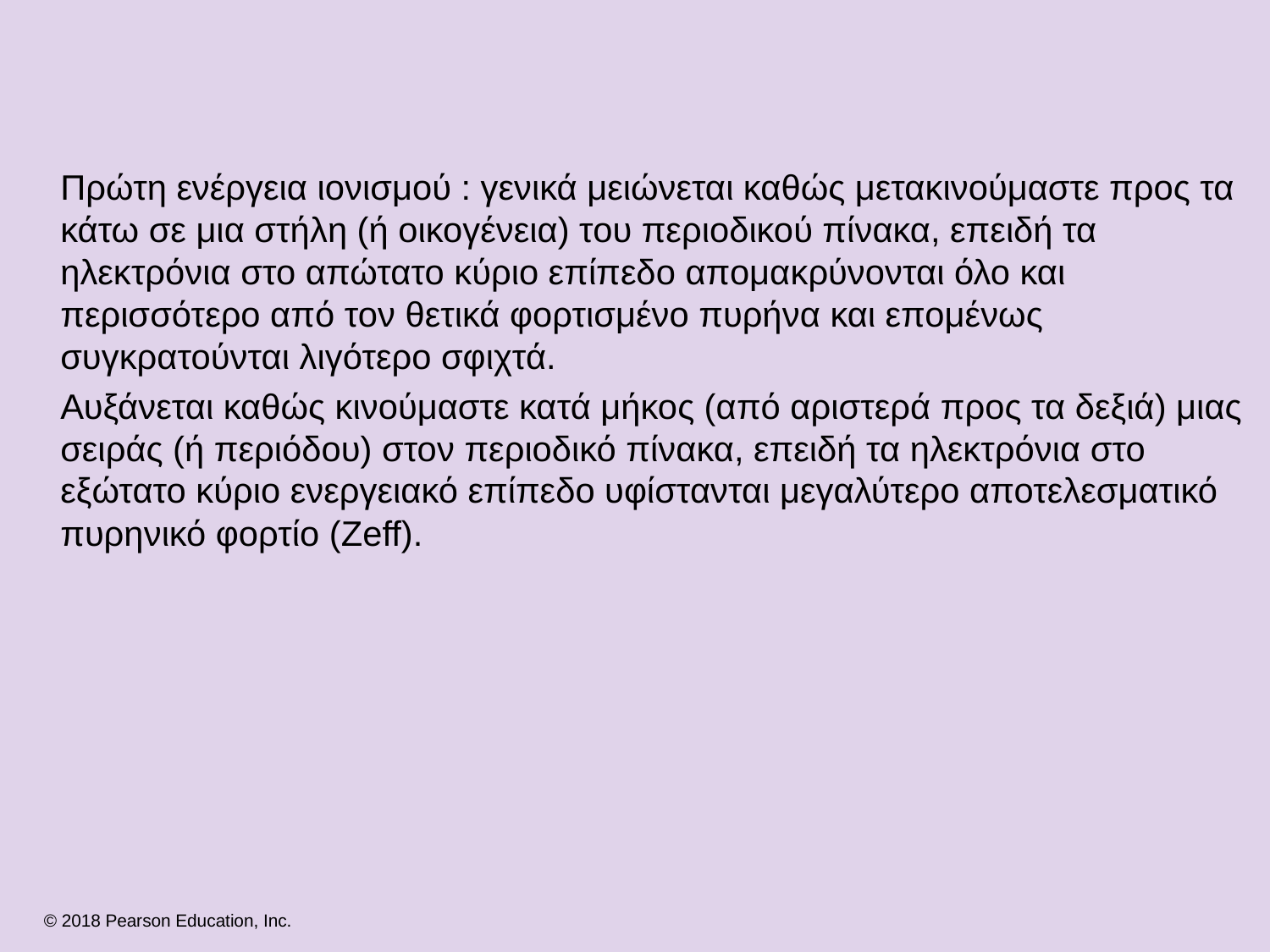

Πρώτη ενέργεια ιονισμού : γενικά μειώνεται καθώς μετακινούμαστε προς τα κάτω σε μια στήλη (ή οικογένεια) του περιοδικού πίνακα, επειδή τα ηλεκτρόνια στο απώτατο κύριο επίπεδο απομακρύνονται όλο και περισσότερο από τον θετικά φορτισμένο πυρήνα και επομένως συγκρατούνται λιγότερο σφιχτά.
Aυξάνεται καθώς κινούμαστε κατά μήκος (από αριστερά προς τα δεξιά) μιας σειράς (ή περιόδου) στον περιοδικό πίνακα, επειδή τα ηλεκτρόνια στο εξώτατο κύριο ενεργειακό επίπεδο υφίστανται μεγαλύτερο αποτελεσματικό πυρηνικό φορτίο (Zeff).